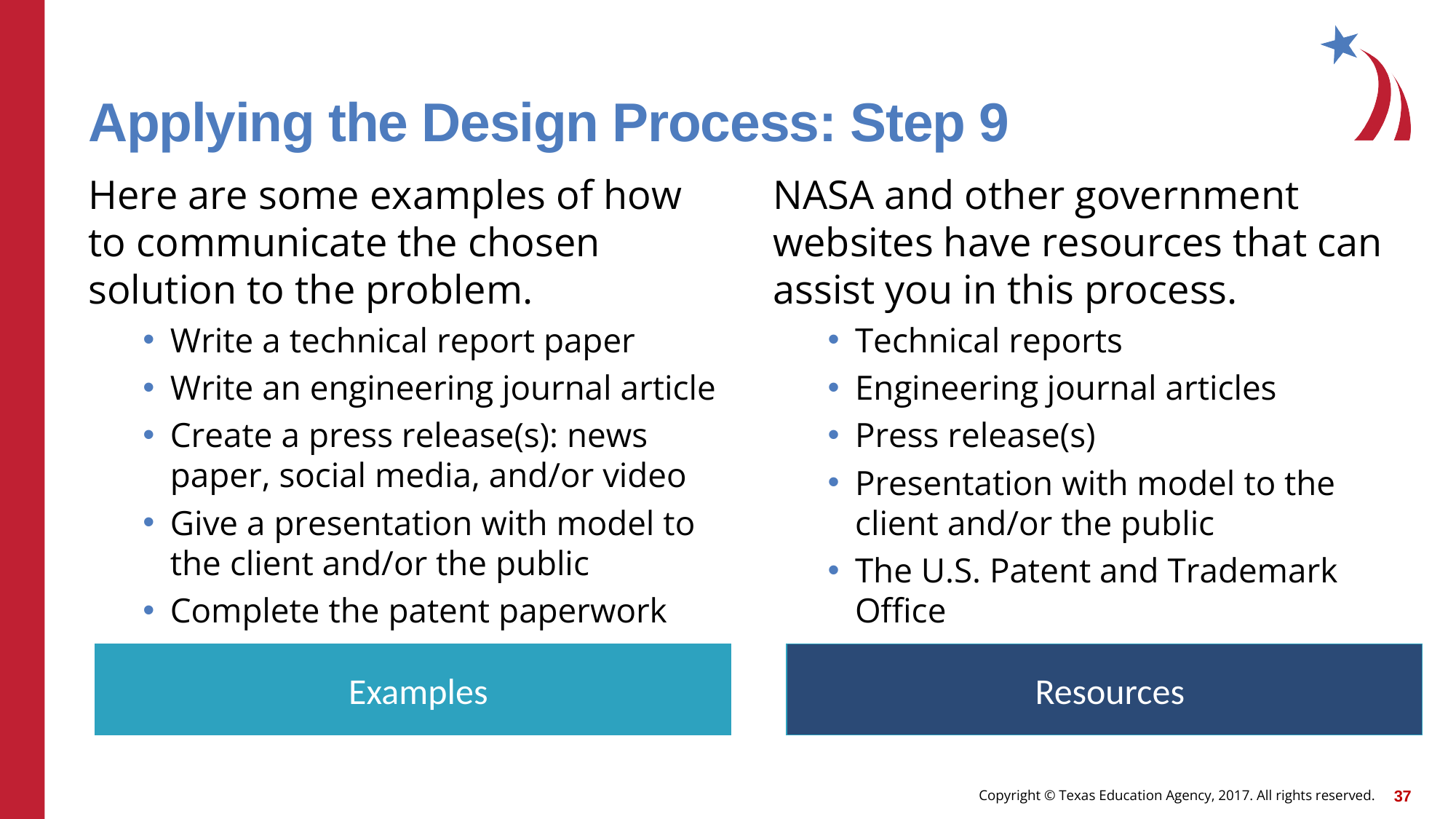

# Applying the Design Process: Step 9
Here are some examples of how to communicate the chosen solution to the problem.
Write a technical report paper
Write an engineering journal article
Create a press release(s): news paper, social media, and/or video
Give a presentation with model to the client and/or the public
Complete the patent paperwork

NASA and other government websites have resources that can assist you in this process.
Technical reports
Engineering journal articles
Press release(s)
Presentation with model to the client and/or the public
The U.S. Patent and Trademark Office

Examples
Resources